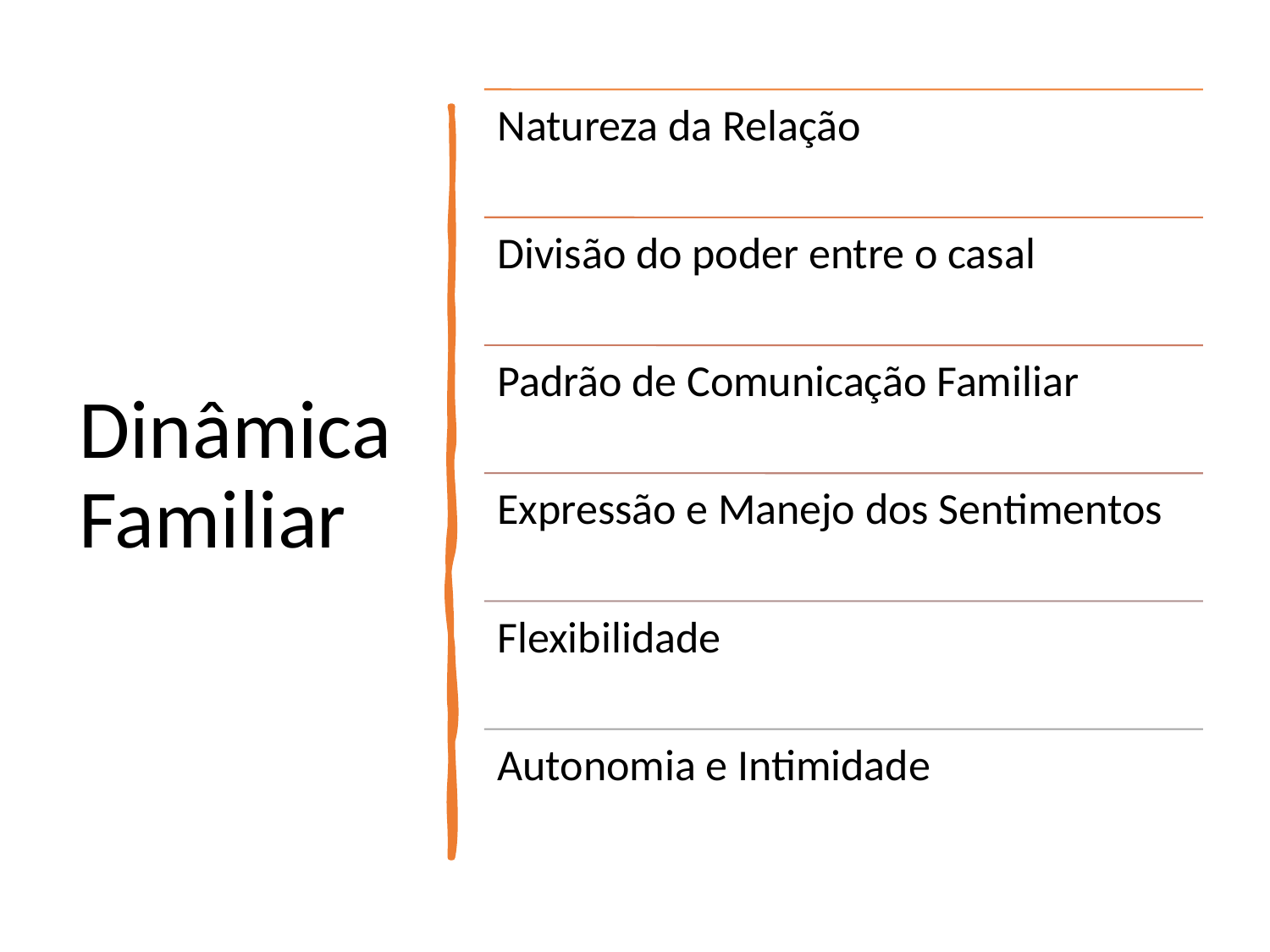

Natureza da Relação
Divisão do poder entre o casal
Padrão de Comunicação Familiar
Expressão e Manejo dos Sentimentos
Flexibilidade
Autonomia e Intimidade
# Dinâmica Familiar